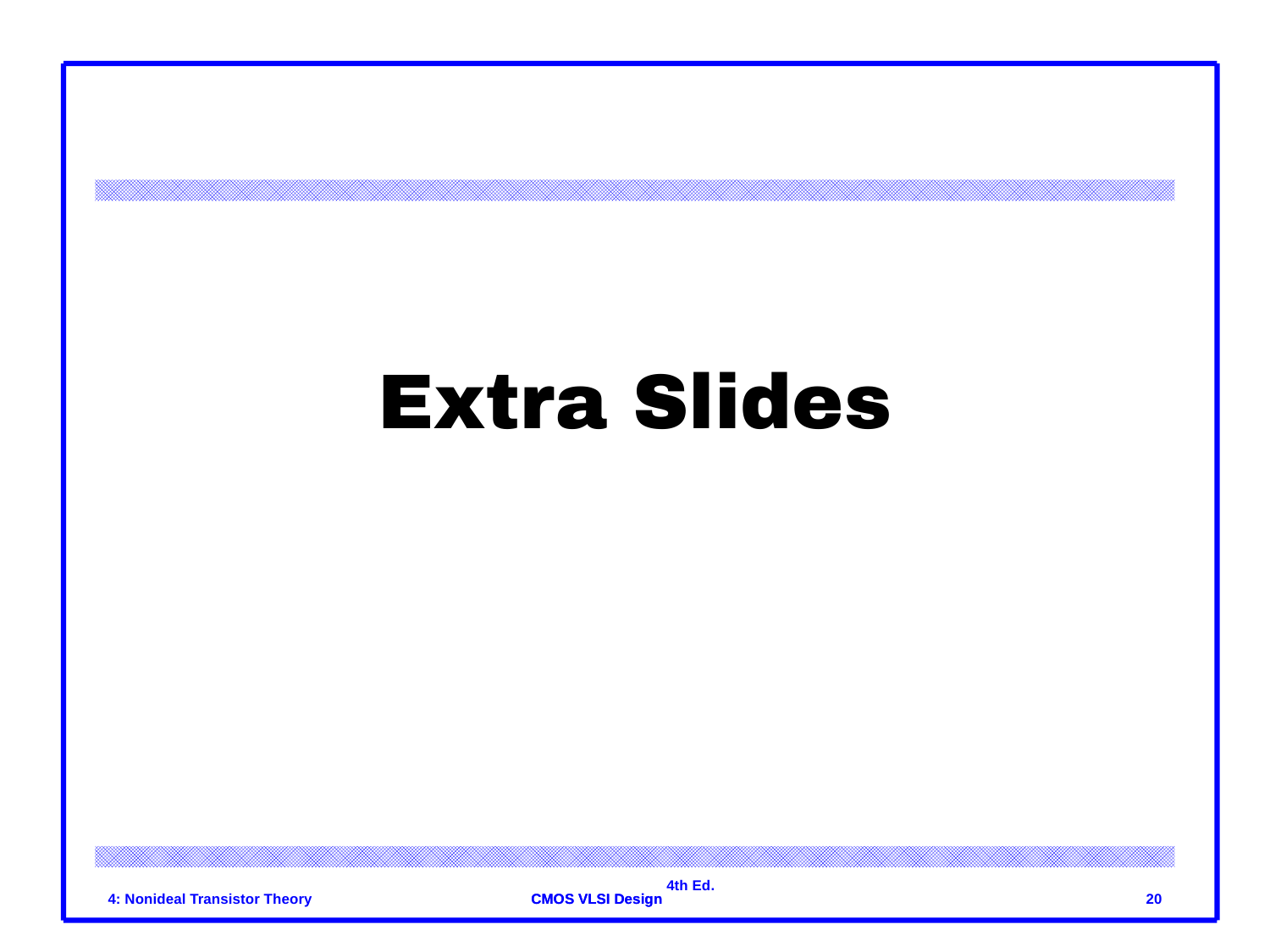

# Extra Slides

4: Nonideal Transistor Theory
20